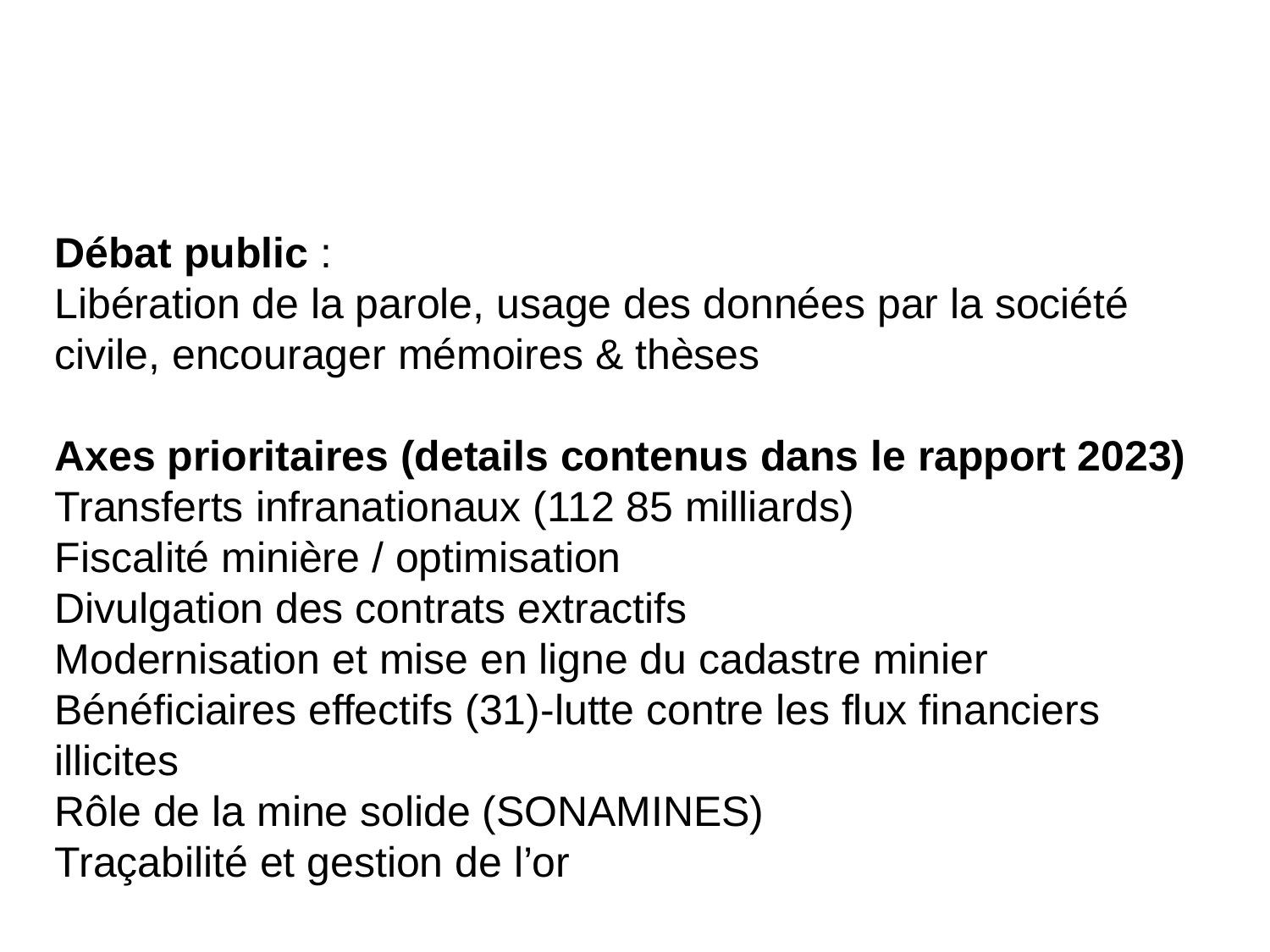

Débat public :
Libération de la parole, usage des données par la société civile, encourager mémoires & thèses

Axes prioritaires (details contenus dans le rapport 2023)
Transferts infranationaux (112 85 milliards)
Fiscalité minière / optimisation
Divulgation des contrats extractifs
Modernisation et mise en ligne du cadastre minier
Bénéficiaires effectifs (31)-lutte contre les flux financiers illicites
Rôle de la mine solide (SONAMINES)
Traçabilité et gestion de l’or